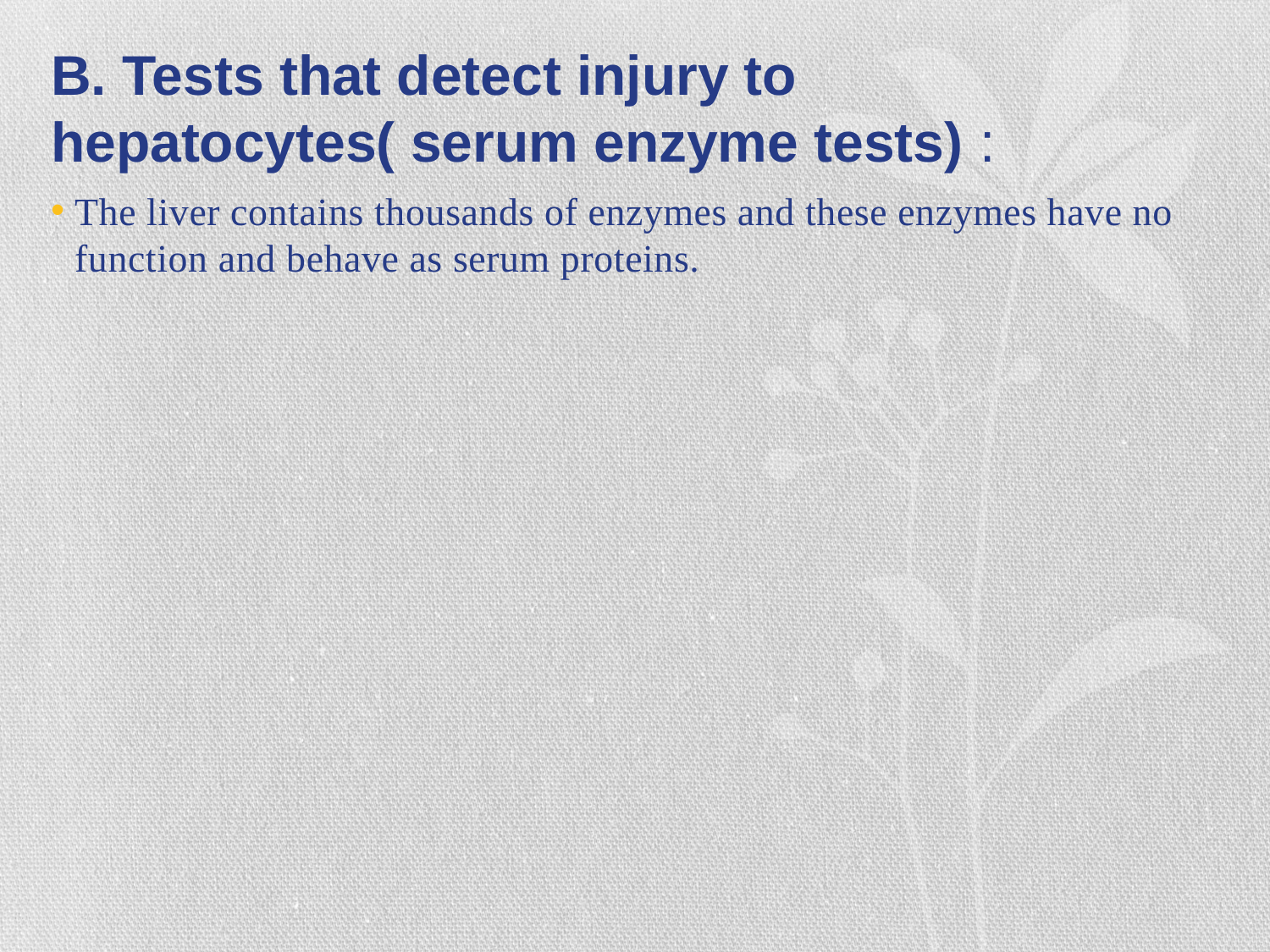

# B. Tests that detect injury to hepatocytes( serum enzyme tests) :
The liver contains thousands of enzymes and these enzymes have no function and behave as serum proteins.